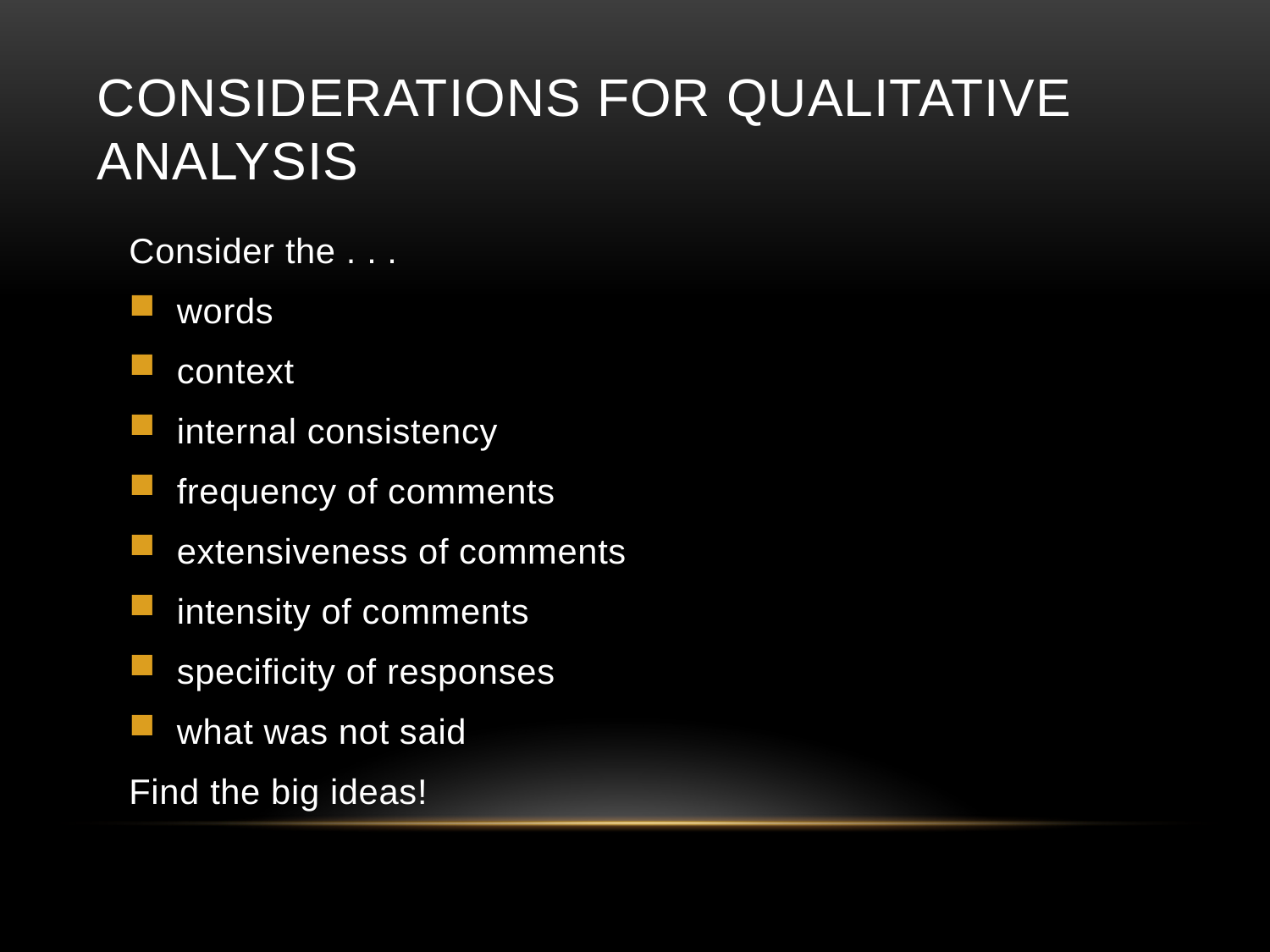

# Considerations for Qualitative Analysis
Consider the . . .
words
context
internal consistency
frequency of comments
extensiveness of comments
intensity of comments
specificity of responses
what was not said
Find the big ideas!